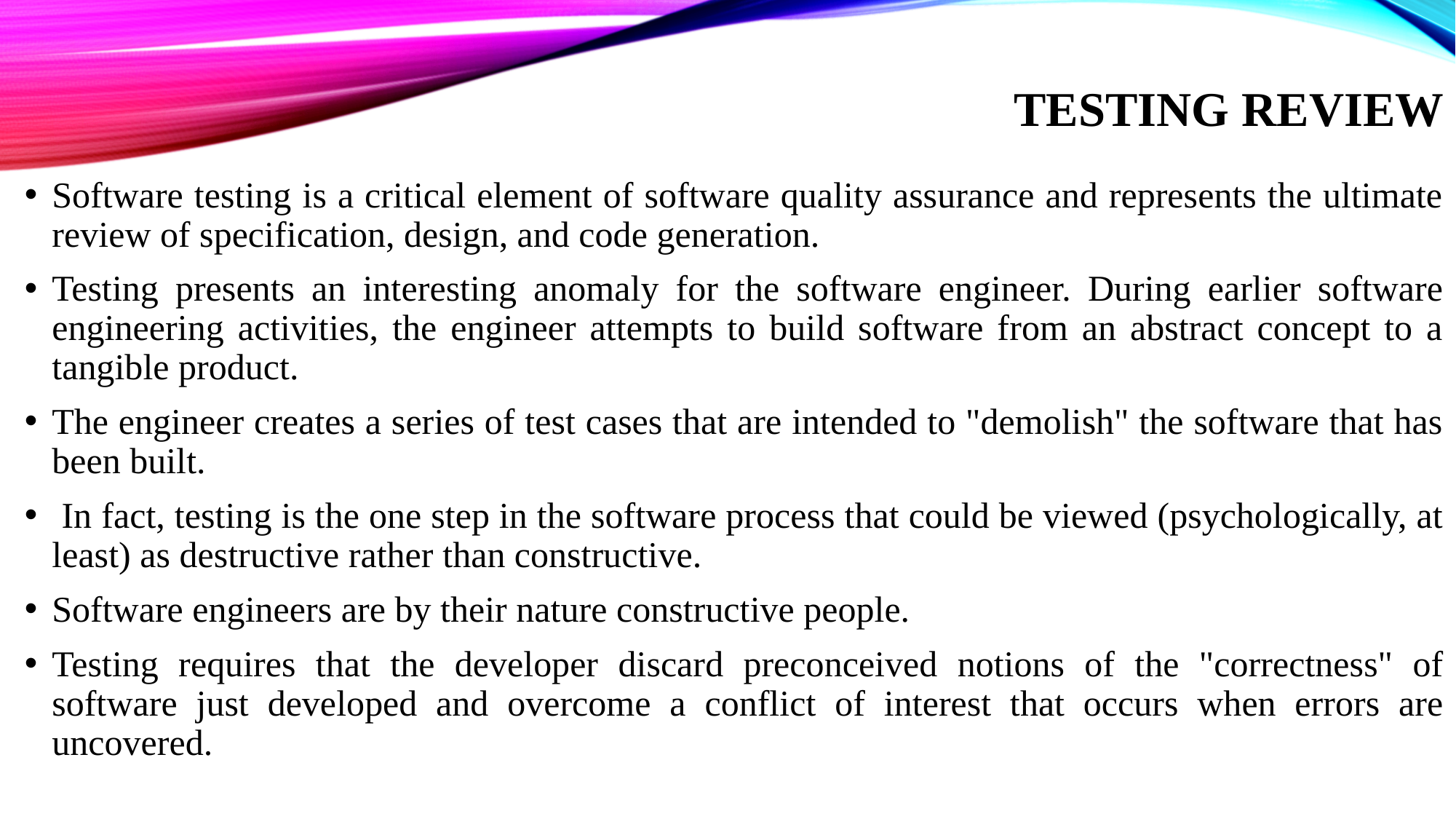

# TESTING REVIEW
Software testing is a critical element of software quality assurance and represents the ultimate review of specification, design, and code generation.
Testing presents an interesting anomaly for the software engineer. During earlier software engineering activities, the engineer attempts to build software from an abstract concept to a tangible product.
The engineer creates a series of test cases that are intended to "demolish" the software that has been built.
 In fact, testing is the one step in the software process that could be viewed (psychologically, at least) as destructive rather than constructive.
Software engineers are by their nature constructive people.
Testing requires that the developer discard preconceived notions of the "correctness" of software just developed and overcome a conflict of interest that occurs when errors are uncovered.